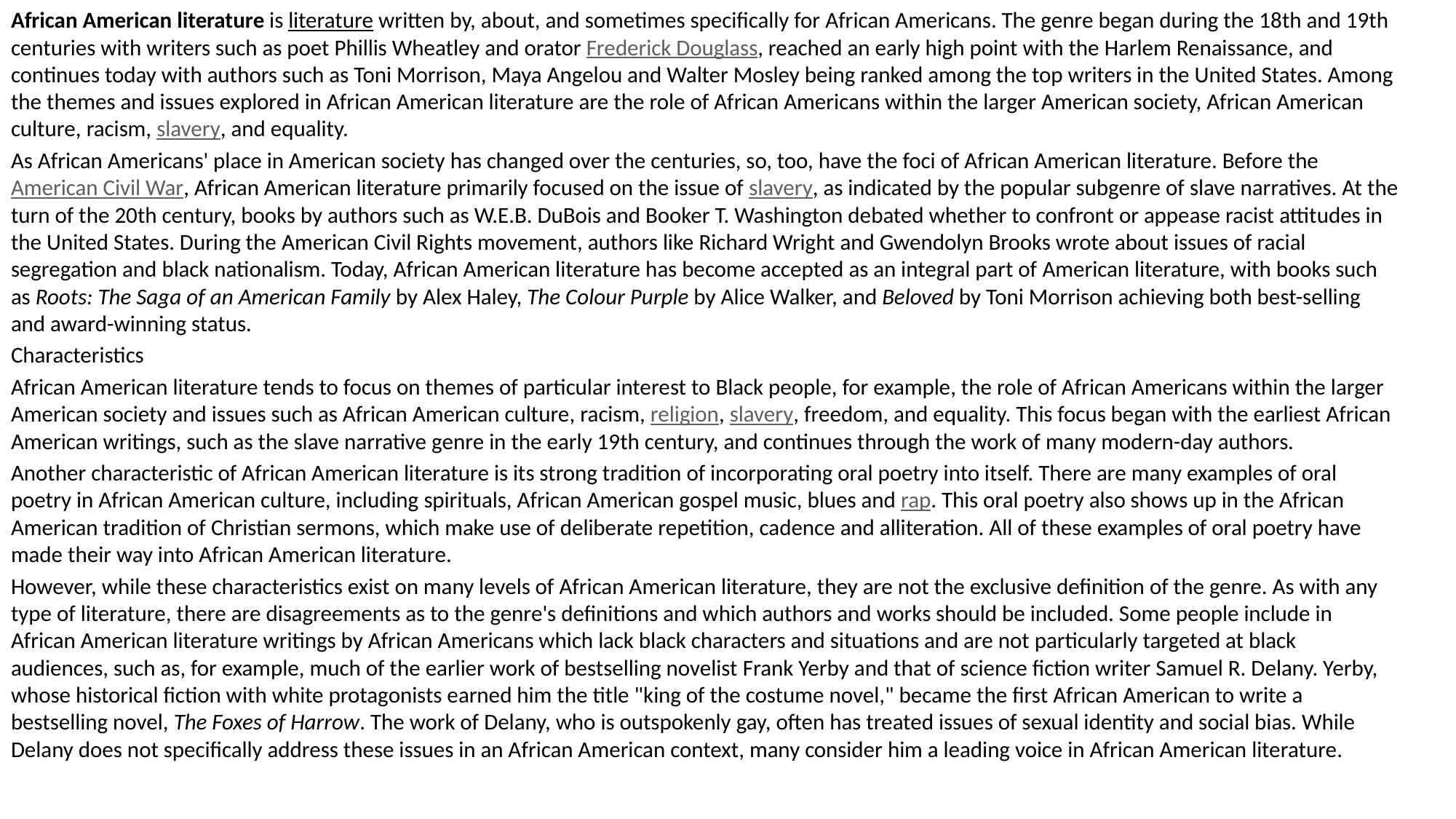

African American literature is literature written by, about, and sometimes specifically for African Americans. The genre began during the 18th and 19th centuries with writers such as poet Phillis Wheatley and orator Frederick Douglass, reached an early high point with the Harlem Renaissance, and continues today with authors such as Toni Morrison, Maya Angelou and Walter Mosley being ranked among the top writers in the United States. Among the themes and issues explored in African American literature are the role of African Americans within the larger American society, African American culture, racism, slavery, and equality.
As African Americans' place in American society has changed over the centuries, so, too, have the foci of African American literature. Before the American Civil War, African American literature primarily focused on the issue of slavery, as indicated by the popular subgenre of slave narratives. At the turn of the 20th century, books by authors such as W.E.B. DuBois and Booker T. Washington debated whether to confront or appease racist attitudes in the United States. During the American Civil Rights movement, authors like Richard Wright and Gwendolyn Brooks wrote about issues of racial segregation and black nationalism. Today, African American literature has become accepted as an integral part of American literature, with books such as Roots: The Saga of an American Family by Alex Haley, The Colour Purple by Alice Walker, and Beloved by Toni Morrison achieving both best-selling and award-winning status.
Characteristics
African American literature tends to focus on themes of particular interest to Black people, for example, the role of African Americans within the larger American society and issues such as African American culture, racism, religion, slavery, freedom, and equality. This focus began with the earliest African American writings, such as the slave narrative genre in the early 19th century, and continues through the work of many modern-day authors.
Another characteristic of African American literature is its strong tradition of incorporating oral poetry into itself. There are many examples of oral poetry in African American culture, including spirituals, African American gospel music, blues and rap. This oral poetry also shows up in the African American tradition of Christian sermons, which make use of deliberate repetition, cadence and alliteration. All of these examples of oral poetry have made their way into African American literature.
However, while these characteristics exist on many levels of African American literature, they are not the exclusive definition of the genre. As with any type of literature, there are disagreements as to the genre's definitions and which authors and works should be included. Some people include in African American literature writings by African Americans which lack black characters and situations and are not particularly targeted at black audiences, such as, for example, much of the earlier work of bestselling novelist Frank Yerby and that of science fiction writer Samuel R. Delany. Yerby, whose historical fiction with white protagonists earned him the title "king of the costume novel," became the first African American to write a bestselling novel, The Foxes of Harrow. The work of Delany, who is outspokenly gay, often has treated issues of sexual identity and social bias. While Delany does not specifically address these issues in an African American context, many consider him a leading voice in African American literature.
#